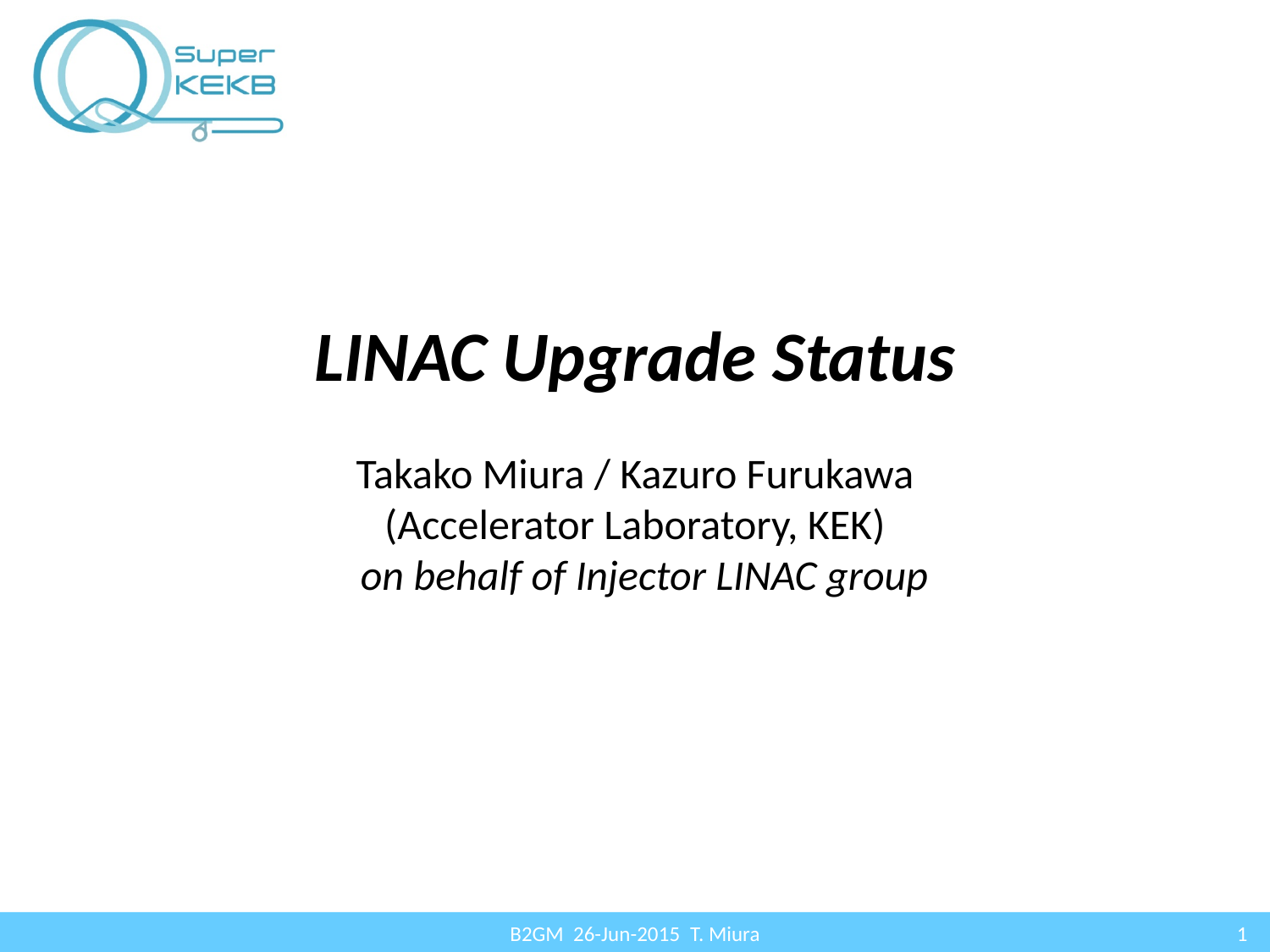

LINAC Upgrade Status

Takako Miura / Kazuro Furukawa
(Accelerator Laboratory, KEK)
  on behalf of Injector LINAC group
B2GM  26-Jun-2015  T. Miura
1